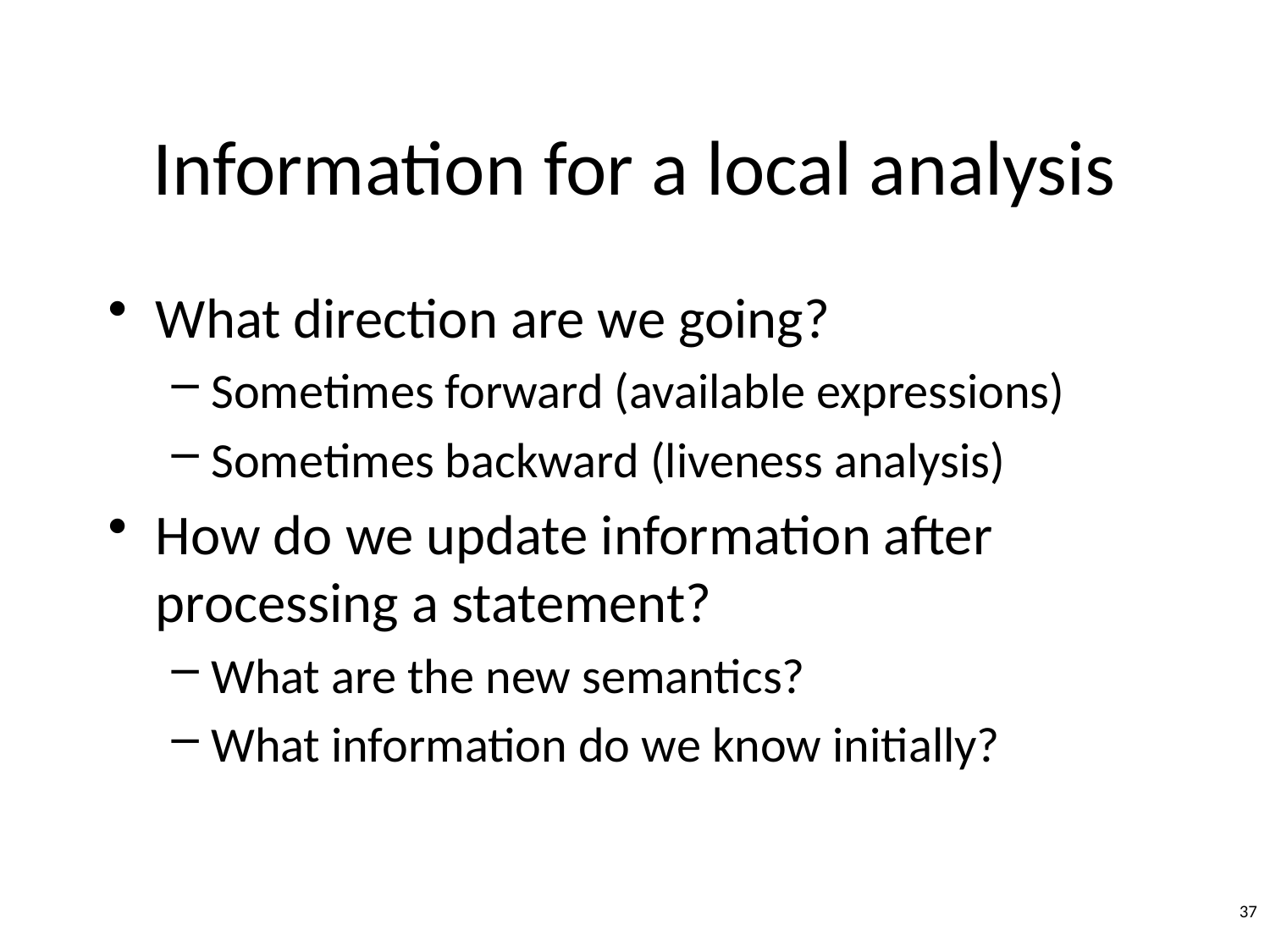

# Information for a local analysis
What direction are we going?
Sometimes forward (available expressions)
Sometimes backward (liveness analysis)
How do we update information after processing a statement?
What are the new semantics?
What information do we know initially?
37